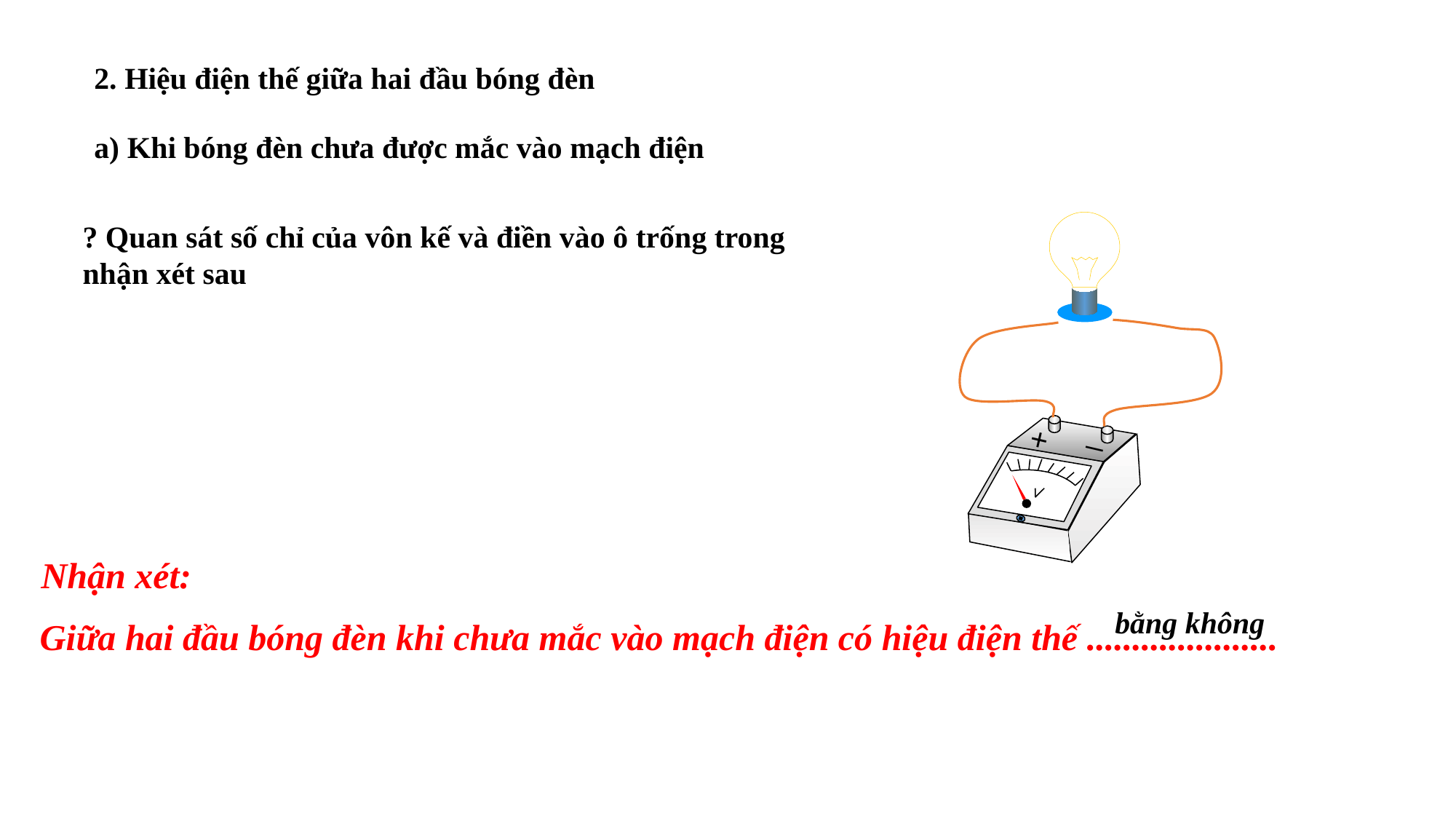

2. Hiệu điện thế giữa hai đầu bóng đèn
a) Khi bóng đèn chưa được mắc vào mạch điện

? Quan sát số chỉ của vôn kế và điền vào ô trống trong nhận xét sau

_
+

 Nhận xét:
 Giữa hai đầu bóng đèn khi chưa mắc vào mạch điện có hiệu điện thế .....................
bằng không